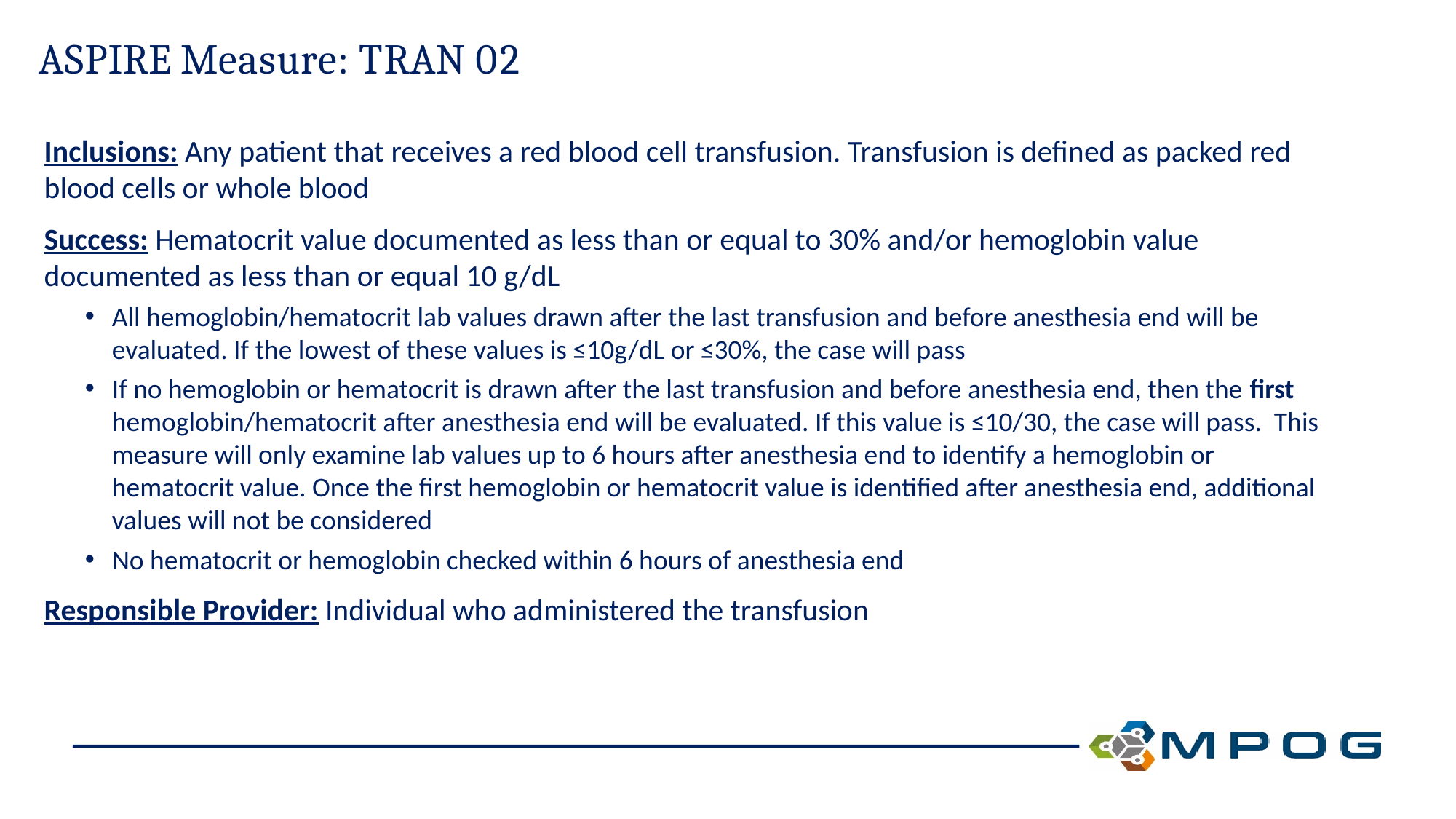

# ASPIRE Measure: TRAN 02
Inclusions: Any patient that receives a red blood cell transfusion. Transfusion is defined as packed red blood cells or whole blood
Success: Hematocrit value documented as less than or equal to 30% and/or hemoglobin value documented as less than or equal 10 g/dL
All hemoglobin/hematocrit lab values drawn after the last transfusion and before anesthesia end will be evaluated. If the lowest of these values is ≤10g/dL or ≤30%, the case will pass
If no hemoglobin or hematocrit is drawn after the last transfusion and before anesthesia end, then the first hemoglobin/hematocrit after anesthesia end will be evaluated. If this value is ≤10/30, the case will pass.  This measure will only examine lab values up to 6 hours after anesthesia end to identify a hemoglobin or hematocrit value. Once the first hemoglobin or hematocrit value is identified after anesthesia end, additional values will not be considered
No hematocrit or hemoglobin checked within 6 hours of anesthesia end
Responsible Provider: Individual who administered the transfusion